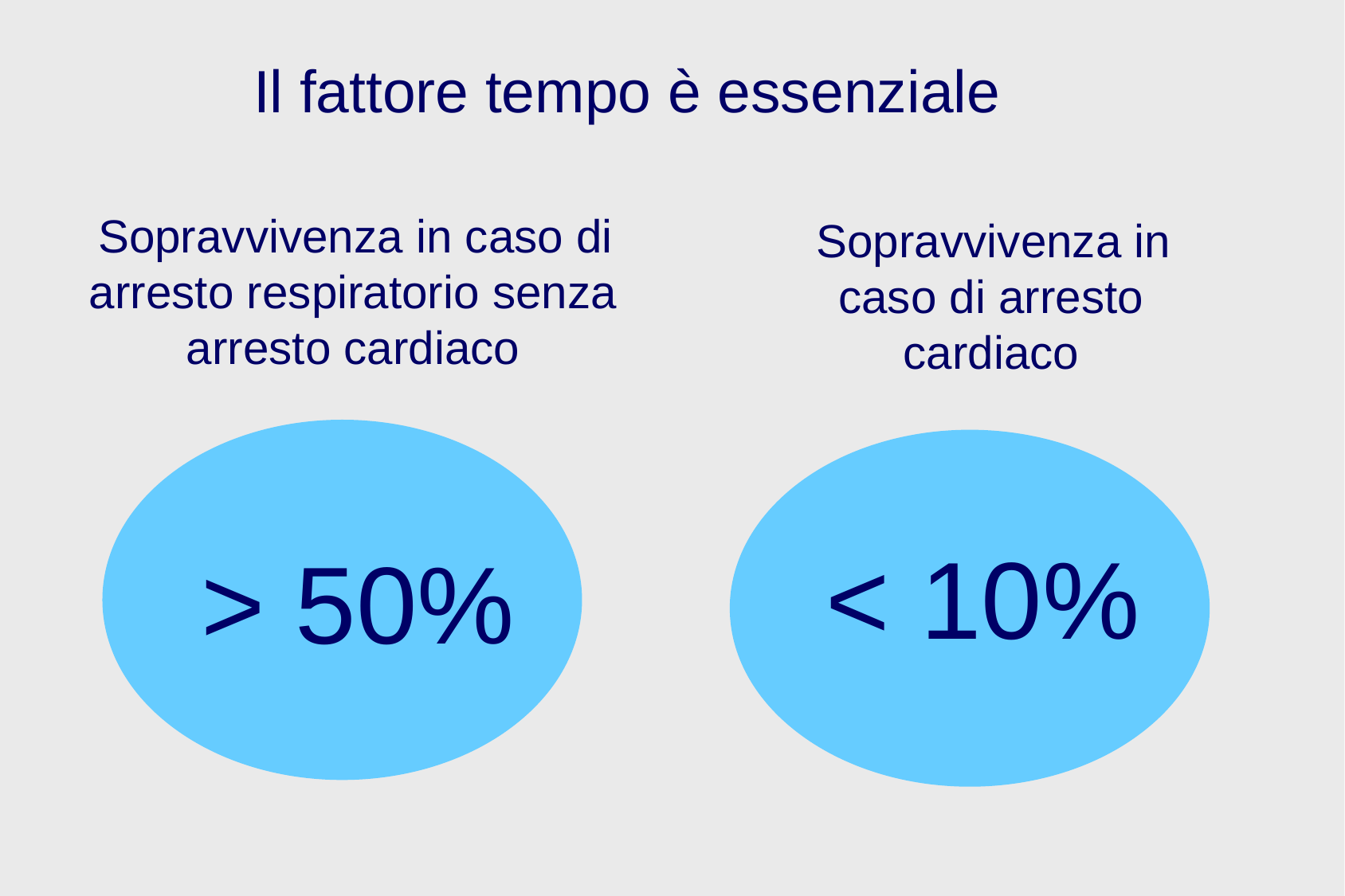

Il fattore tempo è essenziale
Sopravvivenza in caso di arresto respiratorio senza arresto cardiaco
Sopravvivenza in caso di arresto cardiaco

 > 50%

< 10%